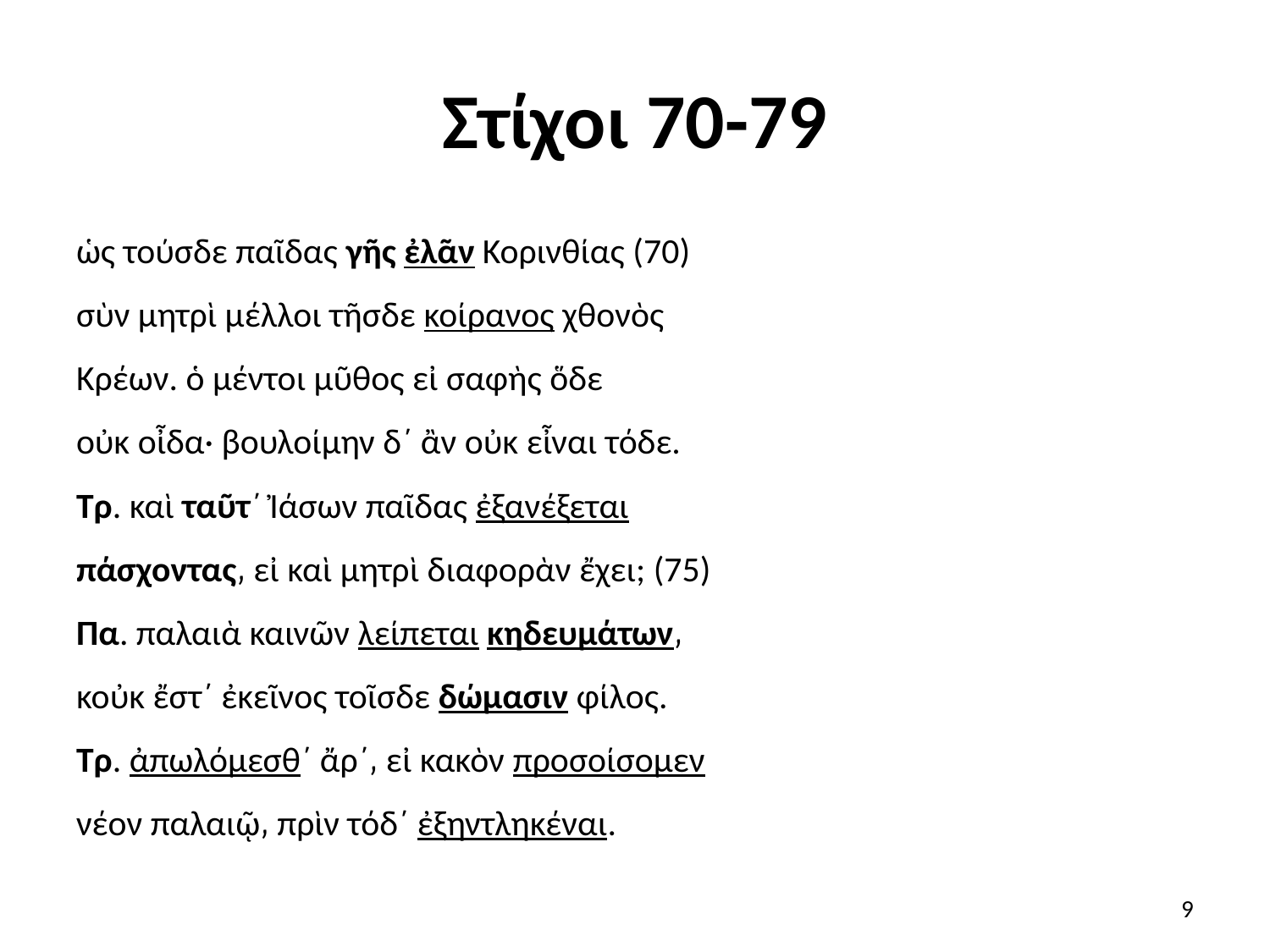

# Στίχοι 70-79
ὡς τούσδε παῖδας γῆς ἐλᾶν Κορινθίας (70)
σὺν μητρὶ μέλλοι τῆσδε κοίρανος χθονὸς
Κρέων. ὁ μέντοι μῦθος εἰ σαφὴς ὅδε
οὐκ οἶδα· βουλοίμην δ΄ ἂν οὐκ εἶναι τόδε.
Τρ. καὶ ταῦτ΄ Ἰάσων παῖδας ἐξανέξεται
πάσχοντας͵ εἰ καὶ μητρὶ διαφορὰν ἔχει; (75)
Πα. παλαιὰ καινῶν λείπεται κηδευμάτων͵
κοὐκ ἔστ΄ ἐκεῖνος τοῖσδε δώμασιν φίλος.
Τρ. ἀπωλόμεσθ΄ ἄρ΄͵ εἰ κακὸν προσοίσομεν
νέον παλαιῷ͵ πρὶν τόδ΄ ἐξηντληκέναι.
9